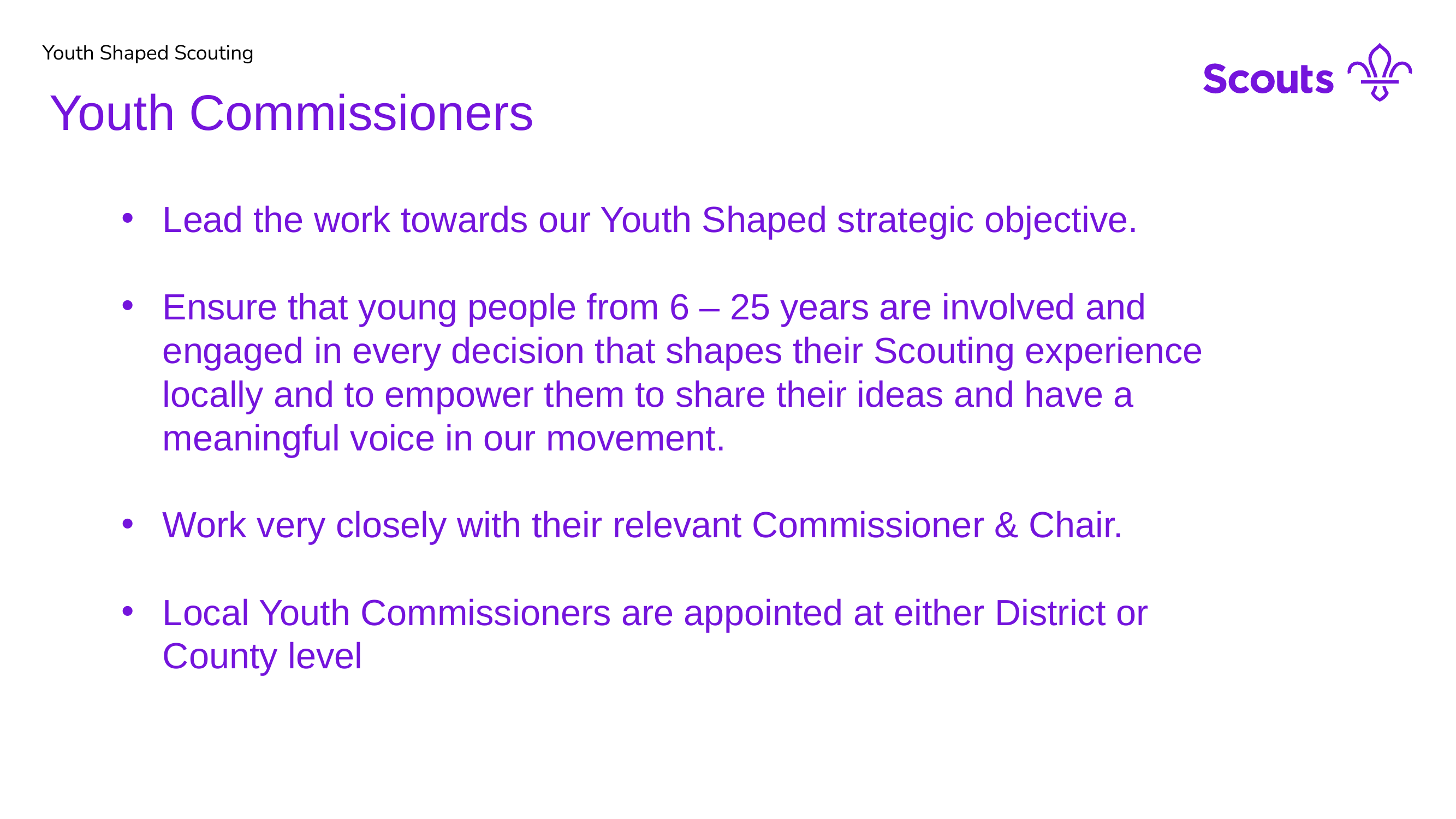

# Youth Shaped Scouting
Youth Commissioners
Youth Commissioners
Lead the work towards our Youth Shaped strategic objective.
Ensure that young people from 6 – 25 years are involved and engaged in every decision that shapes their Scouting experience locally and to empower them to share their ideas and have a meaningful voice in our movement.
Work very closely with their relevant Commissioner & Chair.

Local Youth Commissioners are appointed at either District or County level